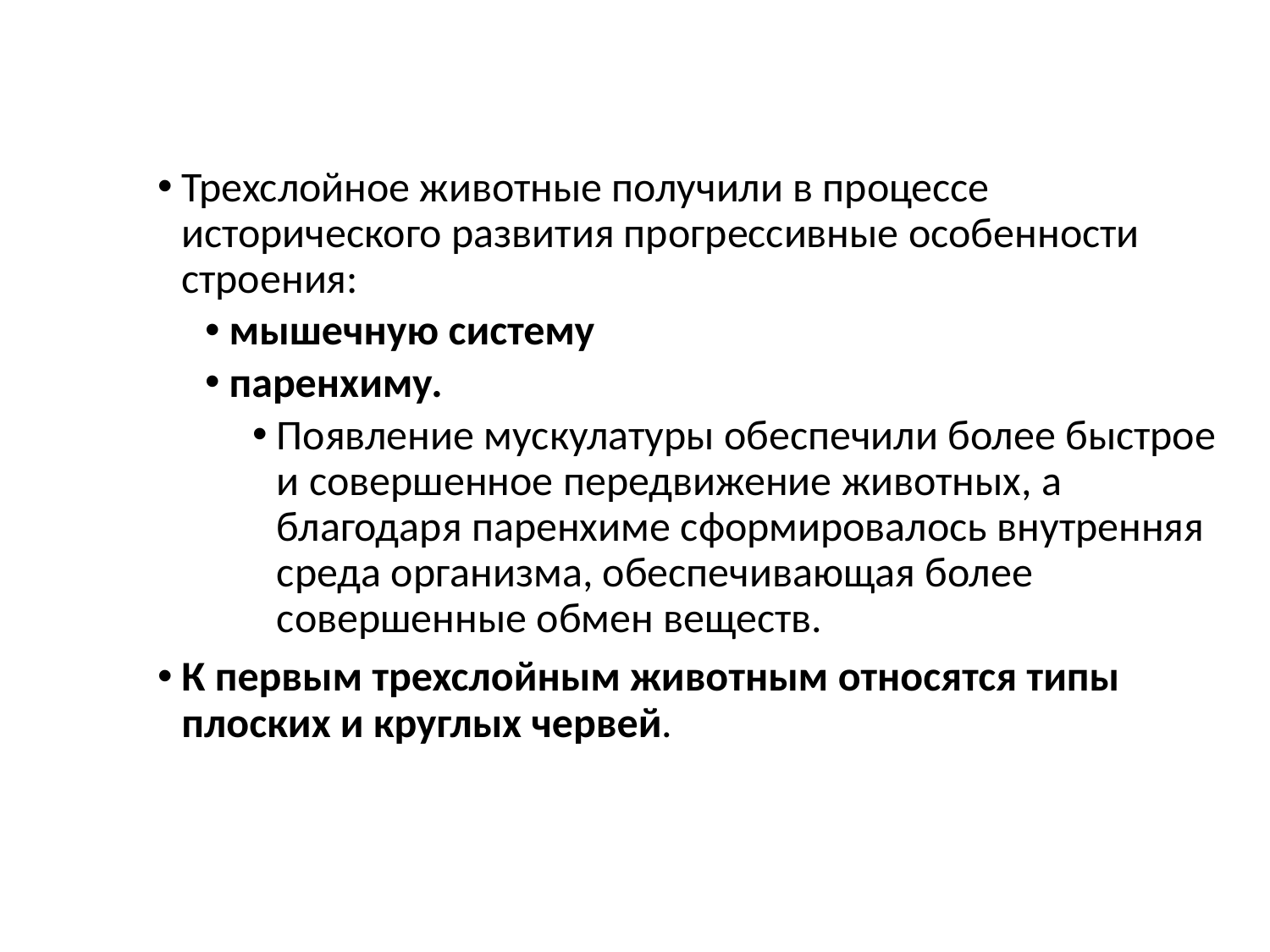

#
Трехслойное животные получили в процессе исторического развития прогрессивные особенности строения:
мышечную систему
паренхиму.
Появление мускулатуры обеспечили более быстрое и совершенное передвижение животных, а благодаря паренхиме сформировалось внутренняя среда организма, обеспечивающая более совершенные обмен веществ.
К первым трехслойным животным относятся типы плоских и круглых червей.